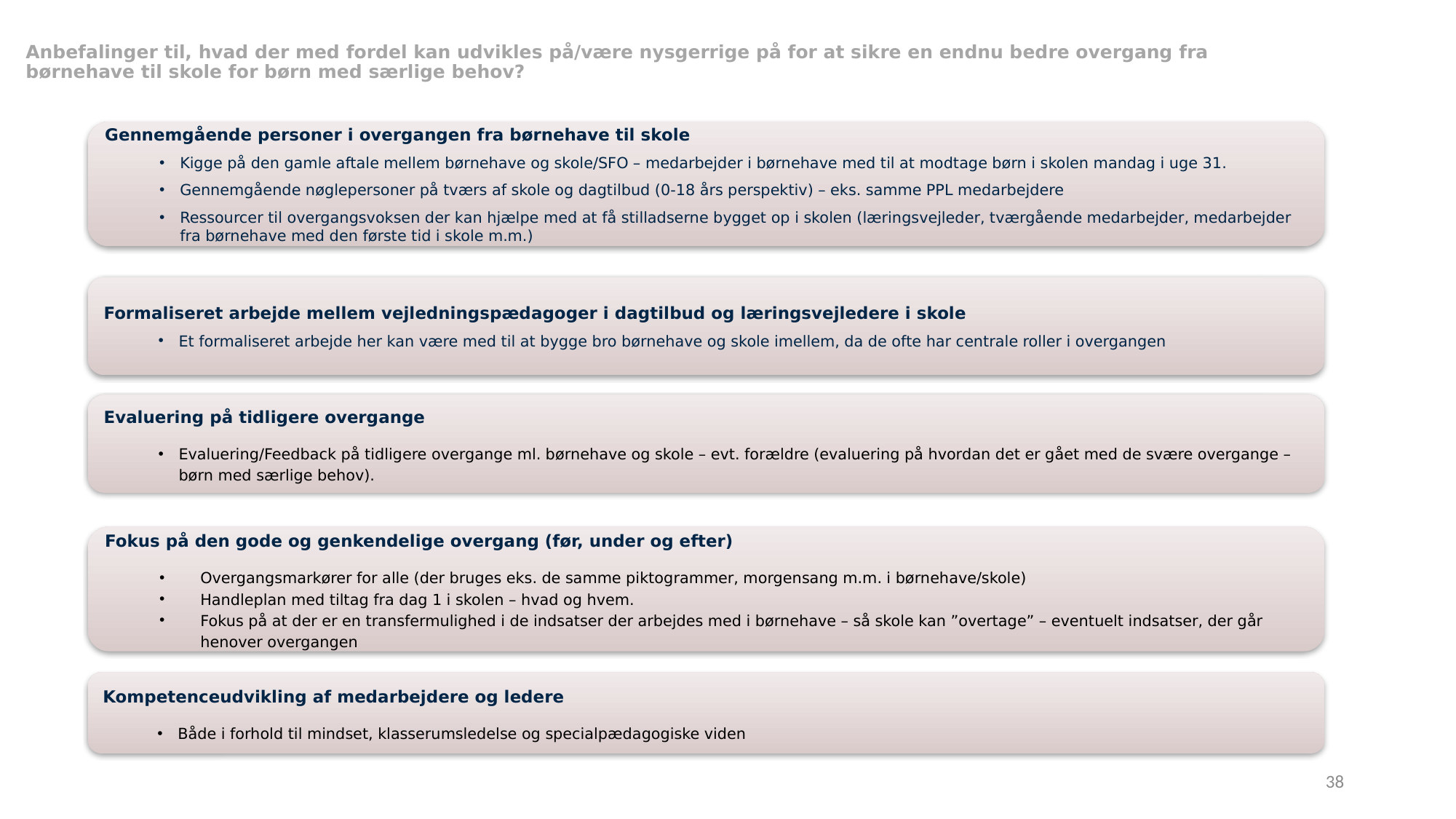

# Anbefalinger til, hvad der med fordel kan udvikles på/være nysgerrige på for at sikre en endnu bedre overgang fra børnehave til skole for børn med særlige behov?
Gennemgående personer i overgangen fra børnehave til skole
Kigge på den gamle aftale mellem børnehave og skole/SFO – medarbejder i børnehave med til at modtage børn i skolen mandag i uge 31.
Gennemgående nøglepersoner på tværs af skole og dagtilbud (0-18 års perspektiv) – eks. samme PPL medarbejdere
Ressourcer til overgangsvoksen der kan hjælpe med at få stilladserne bygget op i skolen (læringsvejleder, tværgående medarbejder, medarbejder fra børnehave med den første tid i skole m.m.)
Formaliseret arbejde mellem vejledningspædagoger i dagtilbud og læringsvejledere i skole
Et formaliseret arbejde her kan være med til at bygge bro børnehave og skole imellem, da de ofte har centrale roller i overgangen
Evaluering på tidligere overgange
Evaluering/Feedback på tidligere overgange ml. børnehave og skole – evt. forældre (evaluering på hvordan det er gået med de svære overgange – børn med særlige behov).
Fokus på den gode og genkendelige overgang (før, under og efter)
Overgangsmarkører for alle (der bruges eks. de samme piktogrammer, morgensang m.m. i børnehave/skole)
Handleplan med tiltag fra dag 1 i skolen – hvad og hvem.
Fokus på at der er en transfermulighed i de indsatser der arbejdes med i børnehave – så skole kan ”overtage” – eventuelt indsatser, der går henover overgangen
Kompetenceudvikling af medarbejdere og ledere
Både i forhold til mindset, klasserumsledelse og specialpædagogiske viden
38